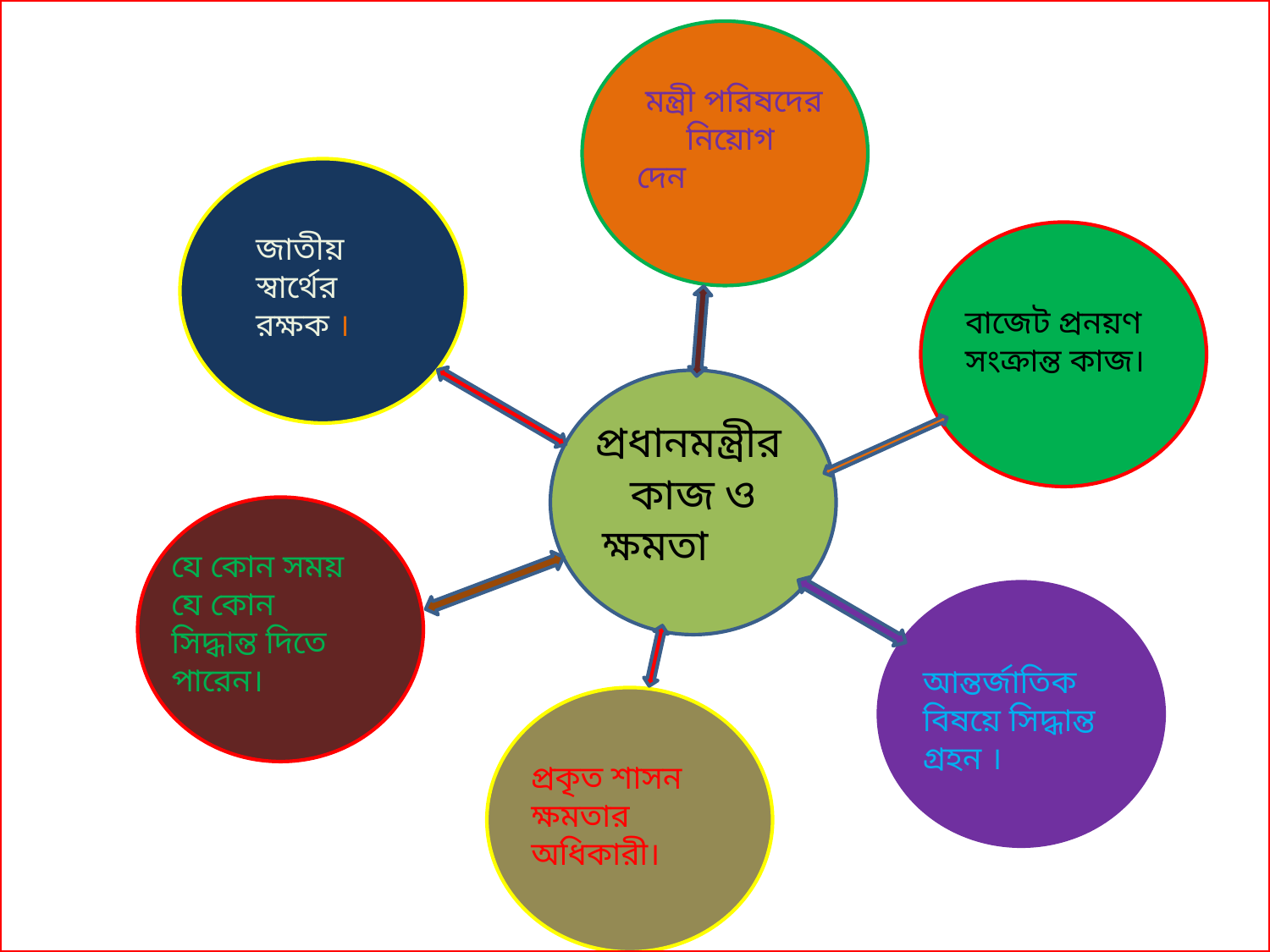

মন্ত্রী পরিষদের       নিয়োগ দেন।

জাতীয় স্বার্থের রক্ষক ।

বাজেট প্রনয়ণ সংক্রান্ত কাজ।

 প্রধানমন্ত্রীর
  কাজ ও
 ক্ষমতা

যে কোন সময় যে কোন সিদ্ধান্ত দিতে পারেন।

আন্তর্জাতিক বিষয়ে সিদ্ধান্ত গ্রহন ।

প্রকৃত শাসন ক্ষমতার অধিকারী।